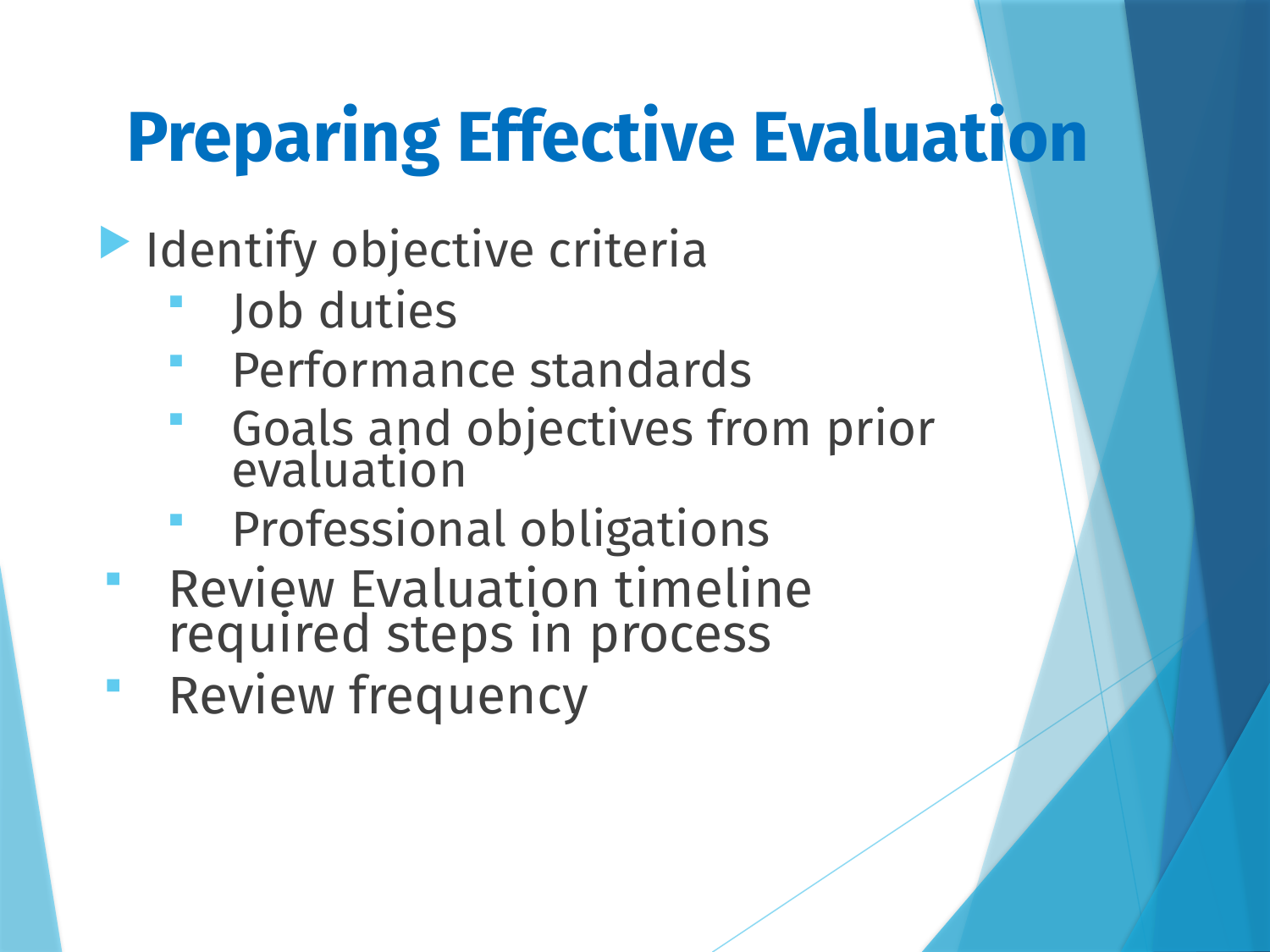

# Preparing Effective Evaluation
Identify objective criteria
Job duties
Performance standards
Goals and objectives from prior evaluation
Professional obligations
Review Evaluation timeline required steps in process
Review frequency